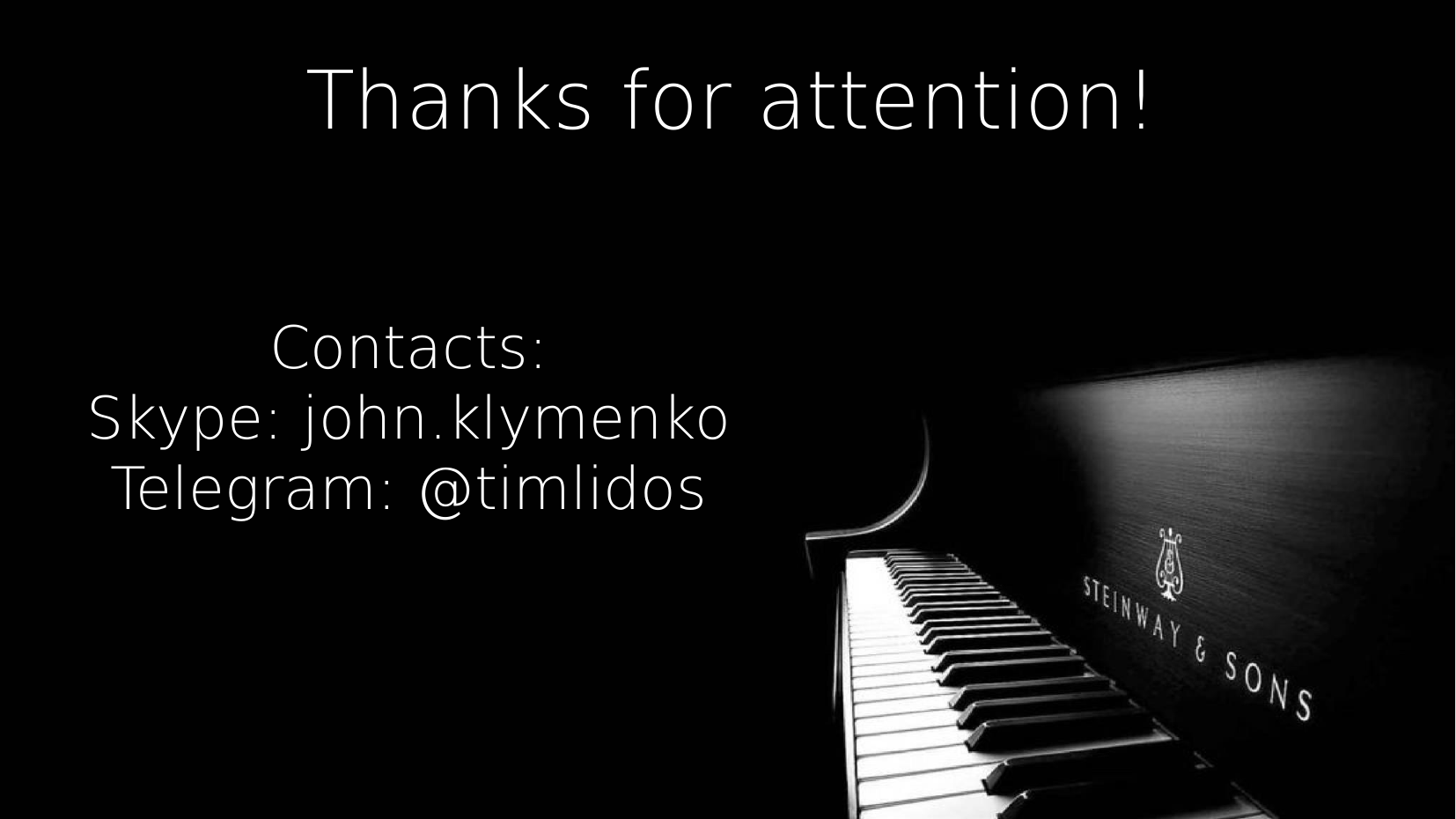

Thanks for attention!

Contacts:
Skype: john.klymenko
Telegram: @timlidos